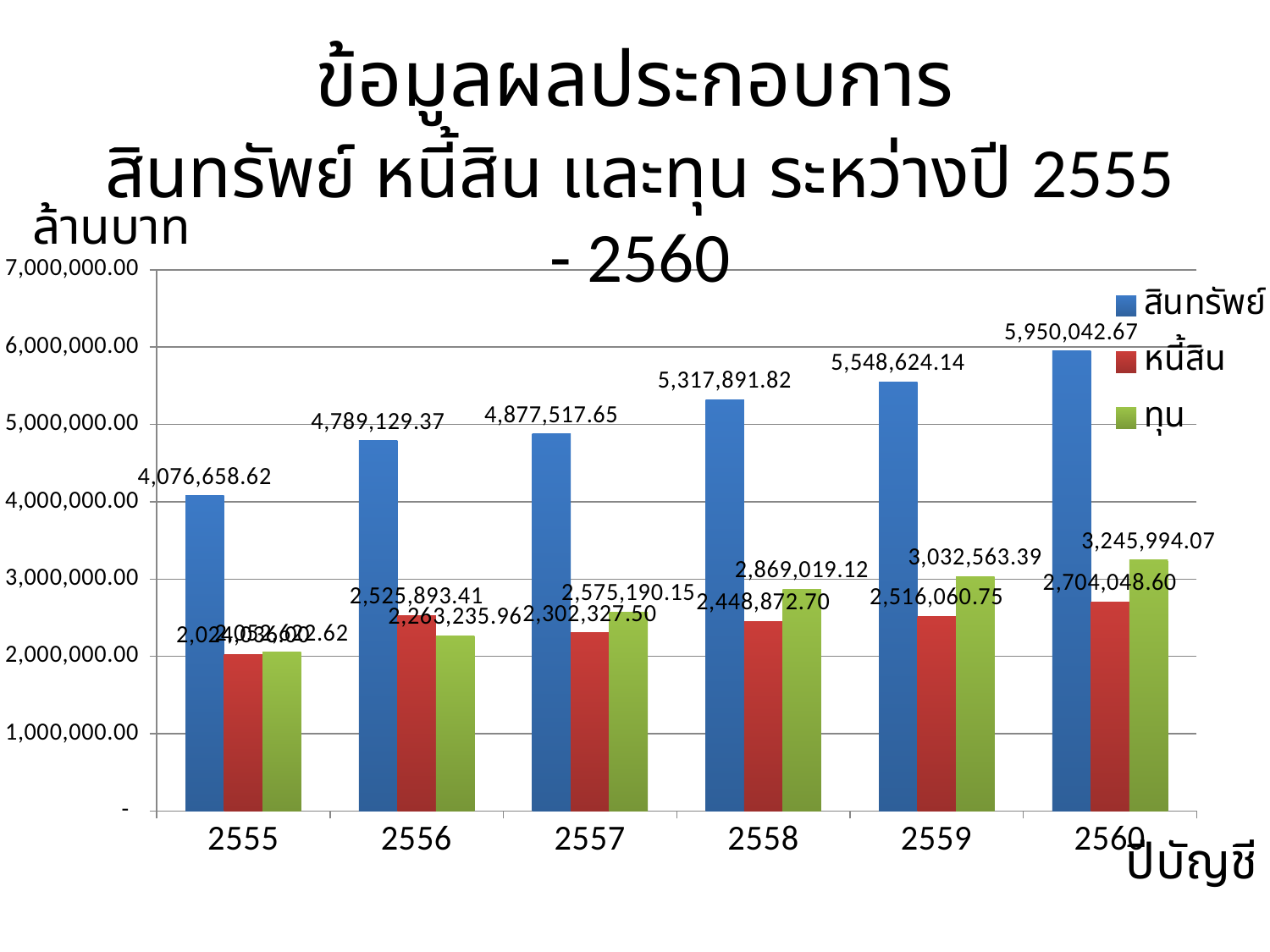

# ข้อมูลผลประกอบการ
สินทรัพย์ หนี้สิน และทุน ระหว่างปี 2555 - 2560
ล้านบาท

### Chart

| Category | สินทรัพย์ | หนี้สิน | ทุน |
|---|---|---|---|
| 2555 | 4076658.62 | 2024036.0 | 2052622.62 |
| 2556 | 4789129.37 | 2525893.41 | 2263235.96 |
| 2557 | 4877517.65 | 2302327.5 | 2575190.15 |
| 2558 | 5317891.82 | 2448872.7 | 2869019.12 |
| 2559 | 5548624.14 | 2516060.75 | 3032563.39 |
| 2560 | 5950042.67 | 2704048.6 | 3245994.07 |
ปีบัญชี